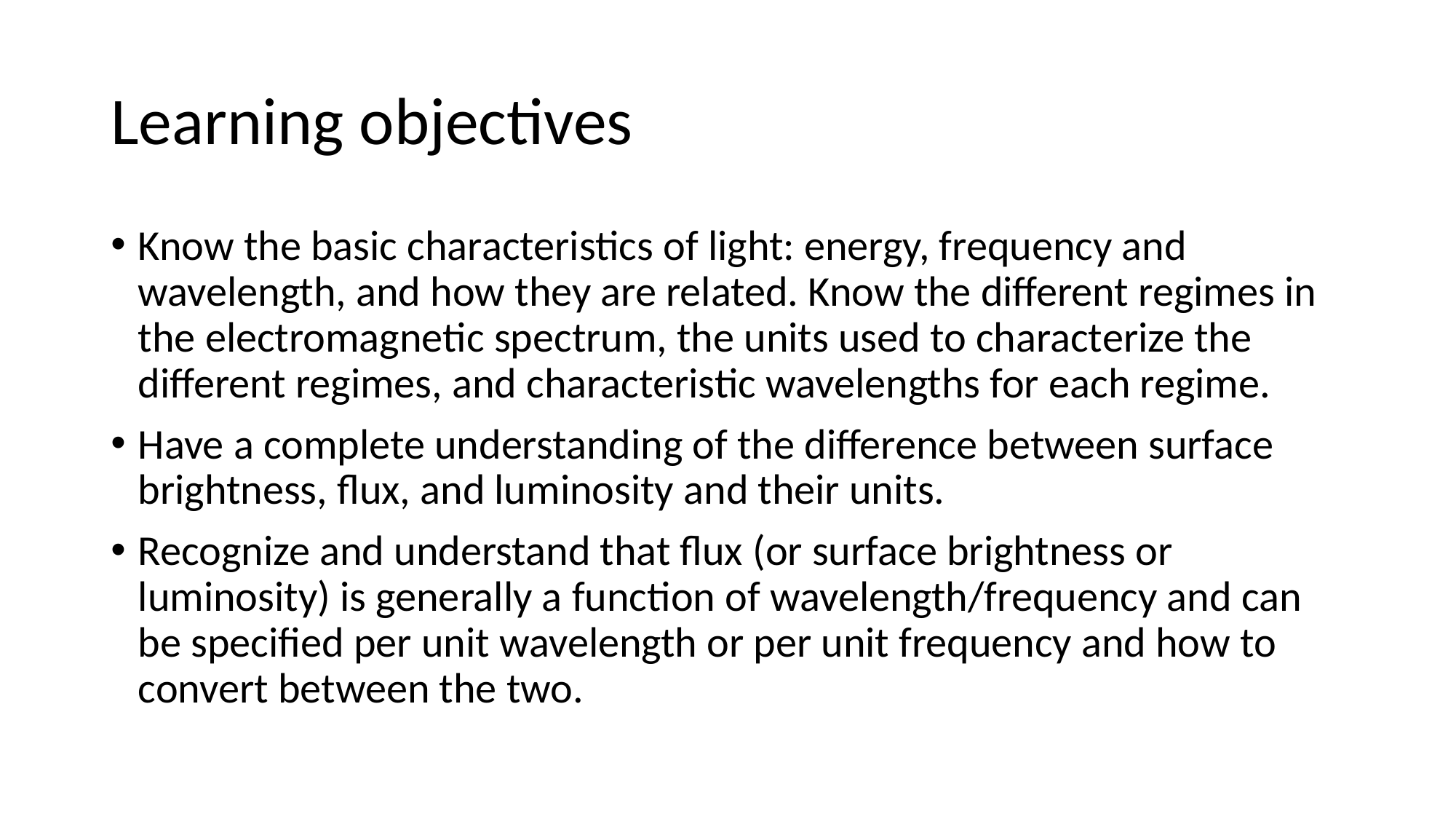

# Learning objectives
Know the basic characteristics of light: energy, frequency and wavelength, and how they are related. Know the different regimes in the electromagnetic spectrum, the units used to characterize the different regimes, and characteristic wavelengths for each regime.
Have a complete understanding of the difference between surface brightness, flux, and luminosity and their units.
Recognize and understand that flux (or surface brightness or luminosity) is generally a function of wavelength/frequency and can be specified per unit wavelength or per unit frequency and how to convert between the two.